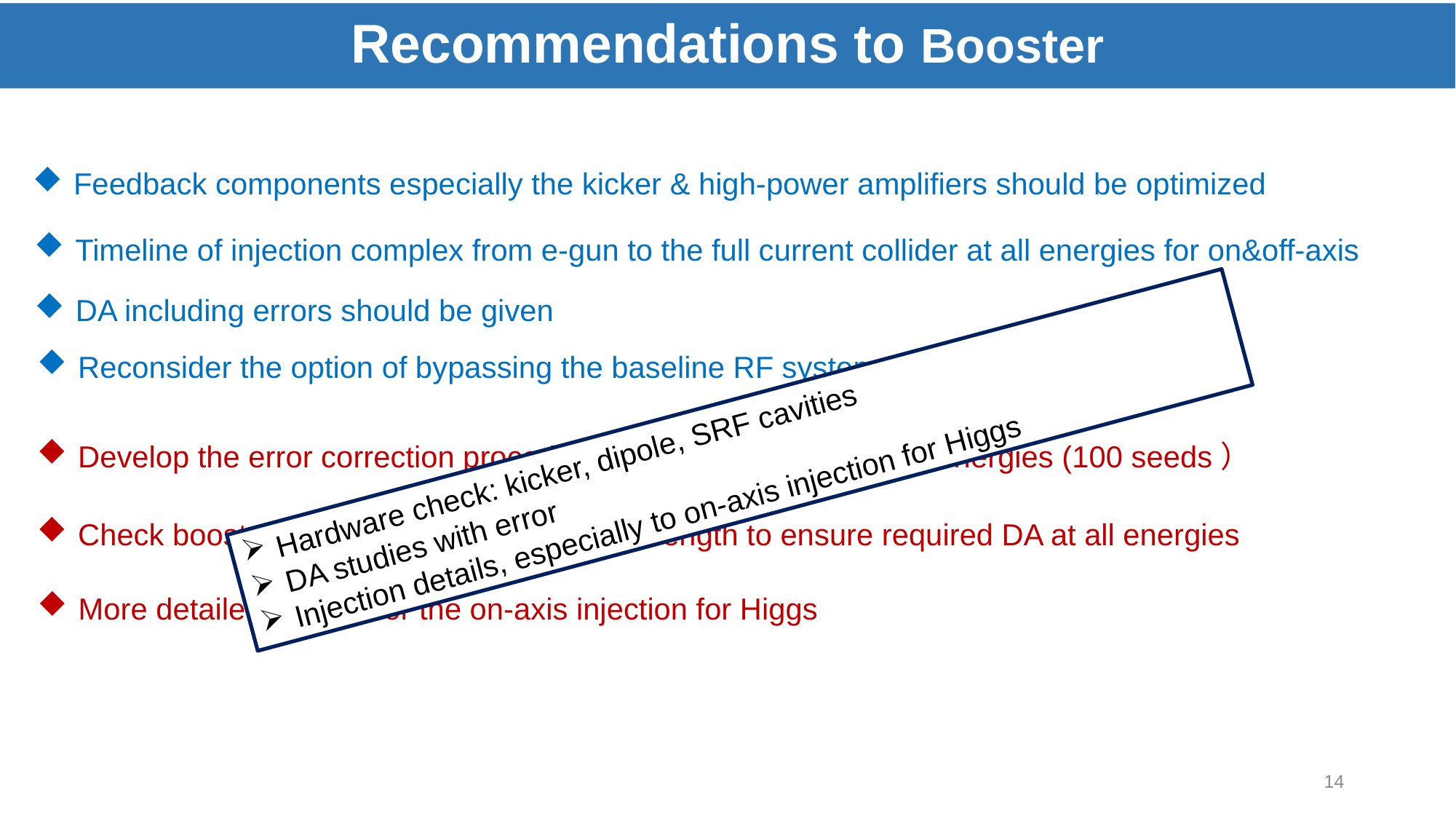

Recommendations to Booster
Feedback components especially the kicker & high-power amplifiers should be optimized
Timeline of injection complex from e-gun to the full current collider at all energies for on&off-axis
DA including errors should be given
Reconsider the option of bypassing the baseline RF system for high Z current
Hardware check: kicker, dipole, SRF cavities
DA studies with error
Injection details, especially to on-axis injection for Higgs
Develop the error correction procedure for sufficient DA at each energies (100 seeds）
Check booster combined-function dipole strength to ensure required DA at all energies
More detailed studies for the on-axis injection for Higgs
14